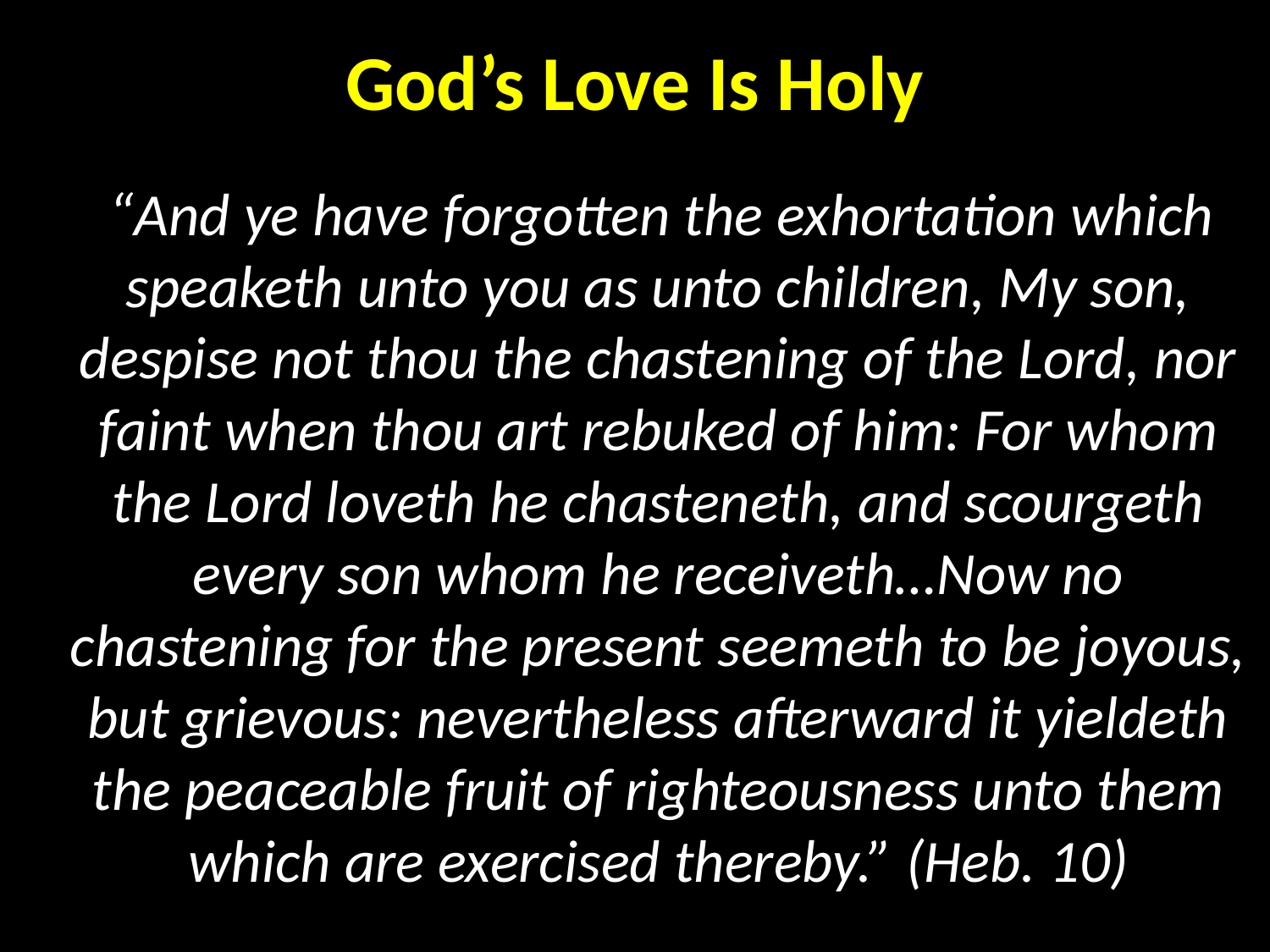

# God’s Love Is Holy
    “And ye have forgotten the exhortation which speaketh unto you as unto children, My son, despise not thou the chastening of the Lord, nor faint when thou art rebuked of him: For whom the Lord loveth he chasteneth, and scourgeth every son whom he receiveth…Now no chastening for the present seemeth to be joyous, but grievous: nevertheless afterward it yieldeth the peaceable fruit of righteousness unto them which are exercised thereby.” (Heb. 10)